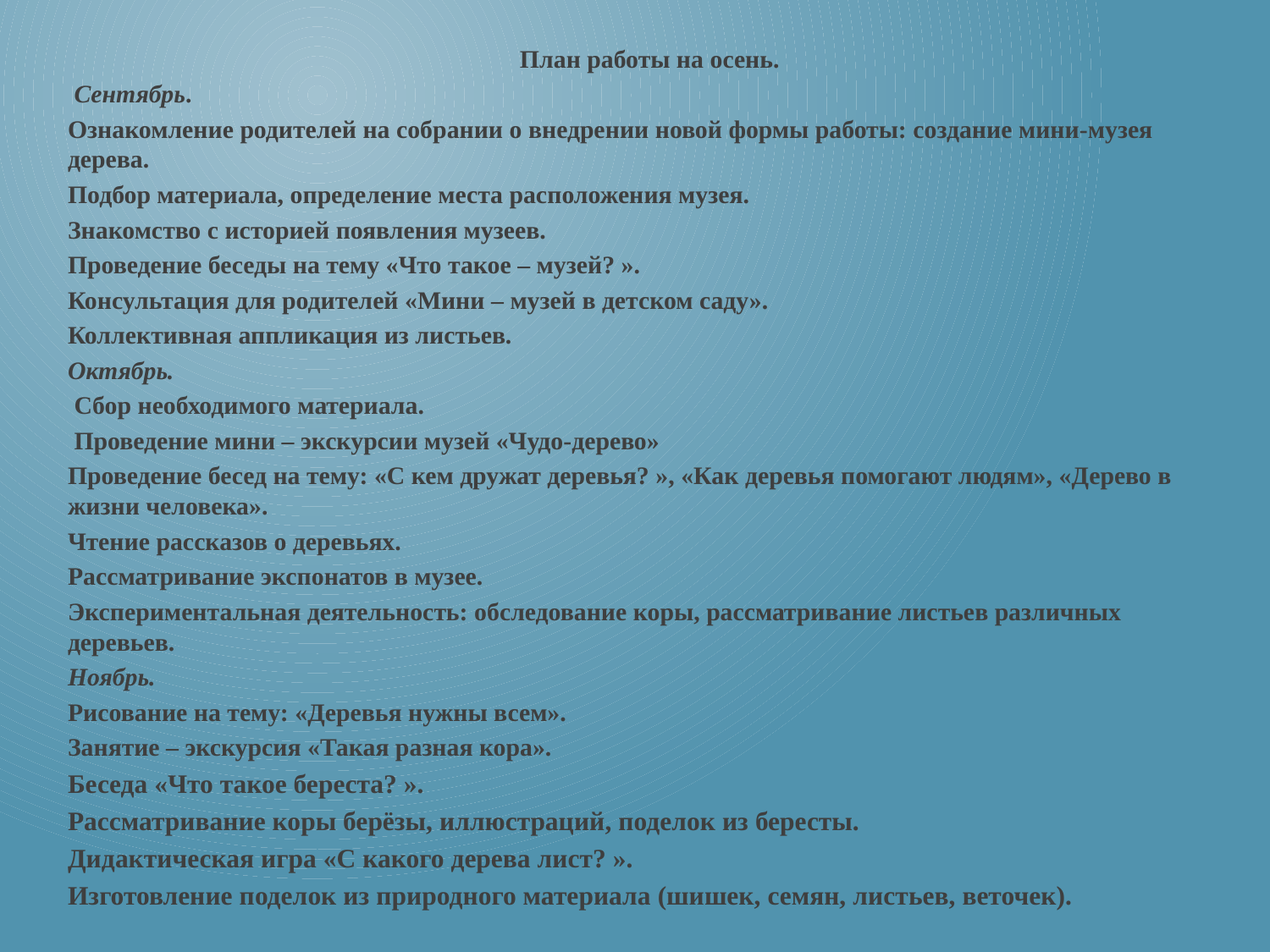

План работы на осень.
 Сентябрь.
Ознакомление родителей на собрании о внедрении новой формы работы: создание мини-музея дерева.
Подбор материала, определение места расположения музея.
Знакомство с историей появления музеев.
Проведение беседы на тему «Что такое – музей? ».
Консультация для родителей «Мини – музей в детском саду».
Коллективная аппликация из листьев.
Октябрь.
 Сбор необходимого материала.
 Проведение мини – экскурсии музей «Чудо-дерево»
Проведение бесед на тему: «С кем дружат деревья? », «Как деревья помогают людям», «Дерево в жизни человека».
Чтение рассказов о деревьях.
Рассматривание экспонатов в музее.
Экспериментальная деятельность: обследование коры, рассматривание листьев различных деревьев.
Ноябрь.
Рисование на тему: «Деревья нужны всем».
Занятие – экскурсия «Такая разная кора».
Беседа «Что такое береста? ».
Рассматривание коры берёзы, иллюстраций, поделок из бересты.
Дидактическая игра «С какого дерева лист? ».
Изготовление поделок из природного материала (шишек, семян, листьев, веточек).